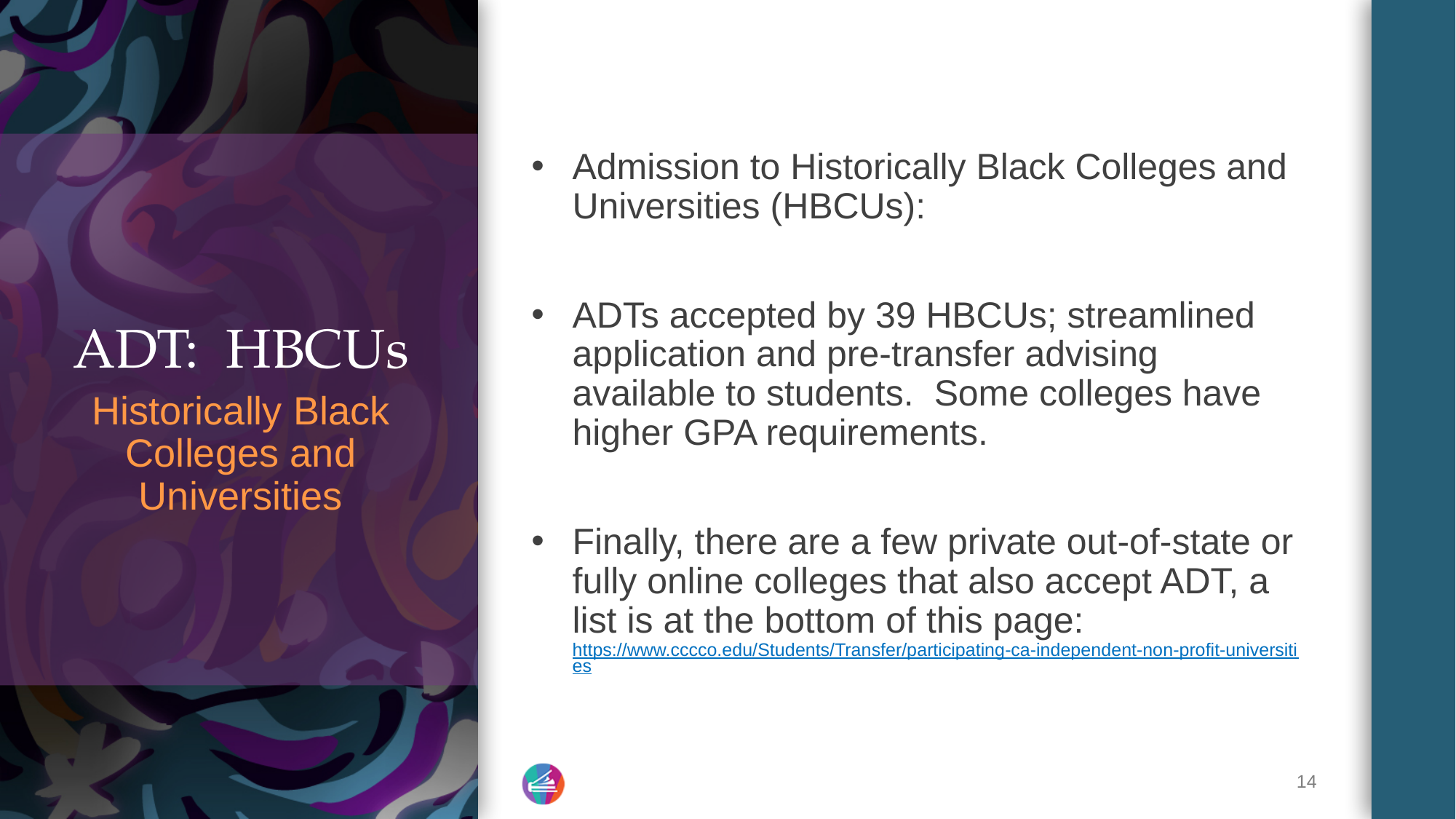

Admission to Historically Black Colleges and Universities (HBCUs): https://www.californiacommunitycollegehbcutransfer.com/

ADTs accepted by 39 HBCUs; streamlined application and pre-transfer advising available to students.  Some colleges have higher GPA requirements.

Finally, there are a few private out-of-state or fully online colleges that also accept ADT, a list is at the bottom of this page:  https://www.cccco.edu/Students/Transfer/participating-ca-independent-non-profit-universities
# ADT:  HBCUs
Historically Black Colleges and Universities
14